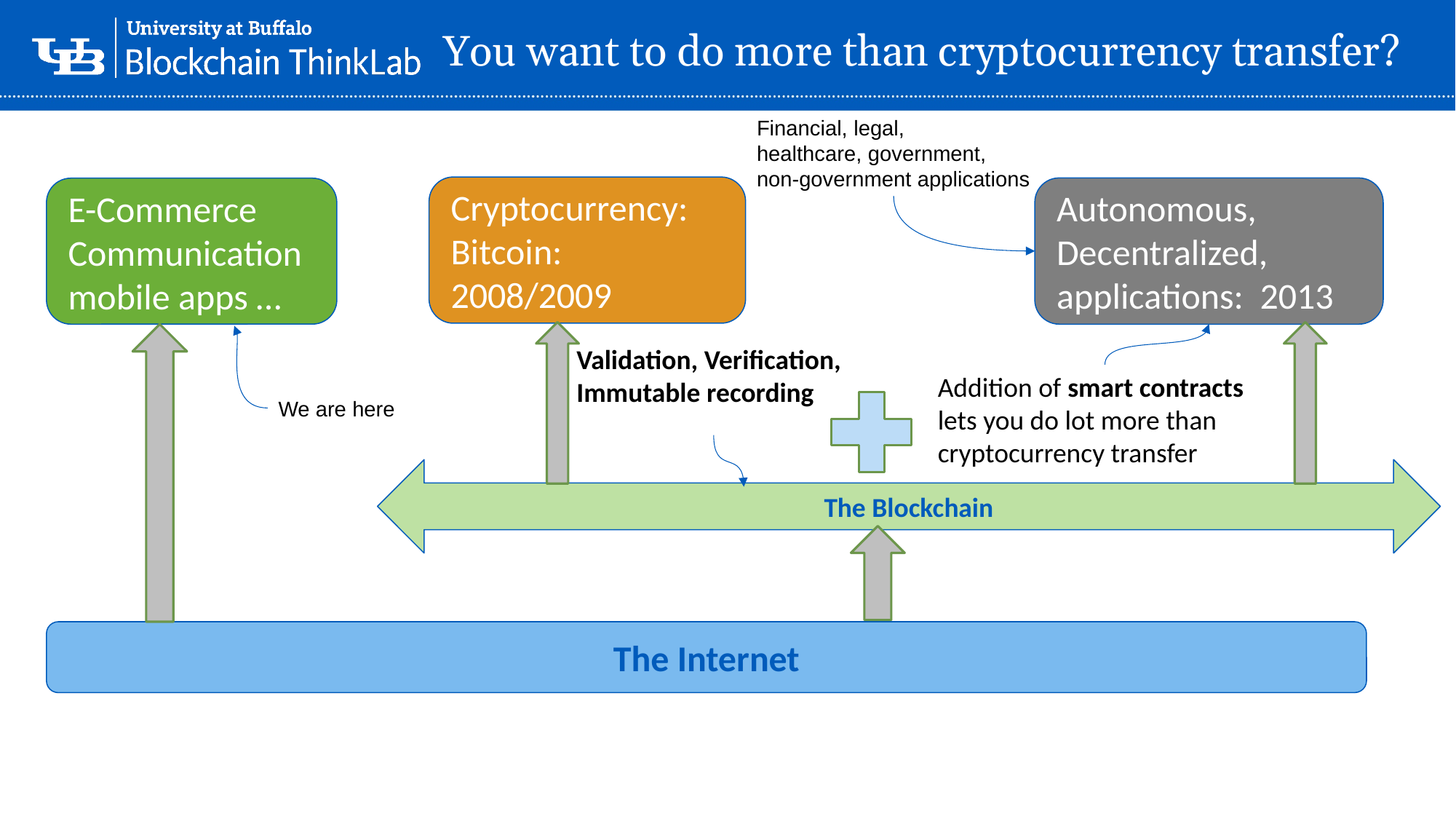

You want to do more than cryptocurrency transfer?
Financial, legal,
healthcare, government,
non-government applications
Cryptocurrency:  Bitcoin:  2008/2009
Autonomous, Decentralized, applications:  2013
E-Commerce
Communication
mobile apps …

Validation, Verification,
Immutable recording
Addition of smart contracts lets you do lot more than cryptocurrency transfer

We are here
The Blockchain

The Internet